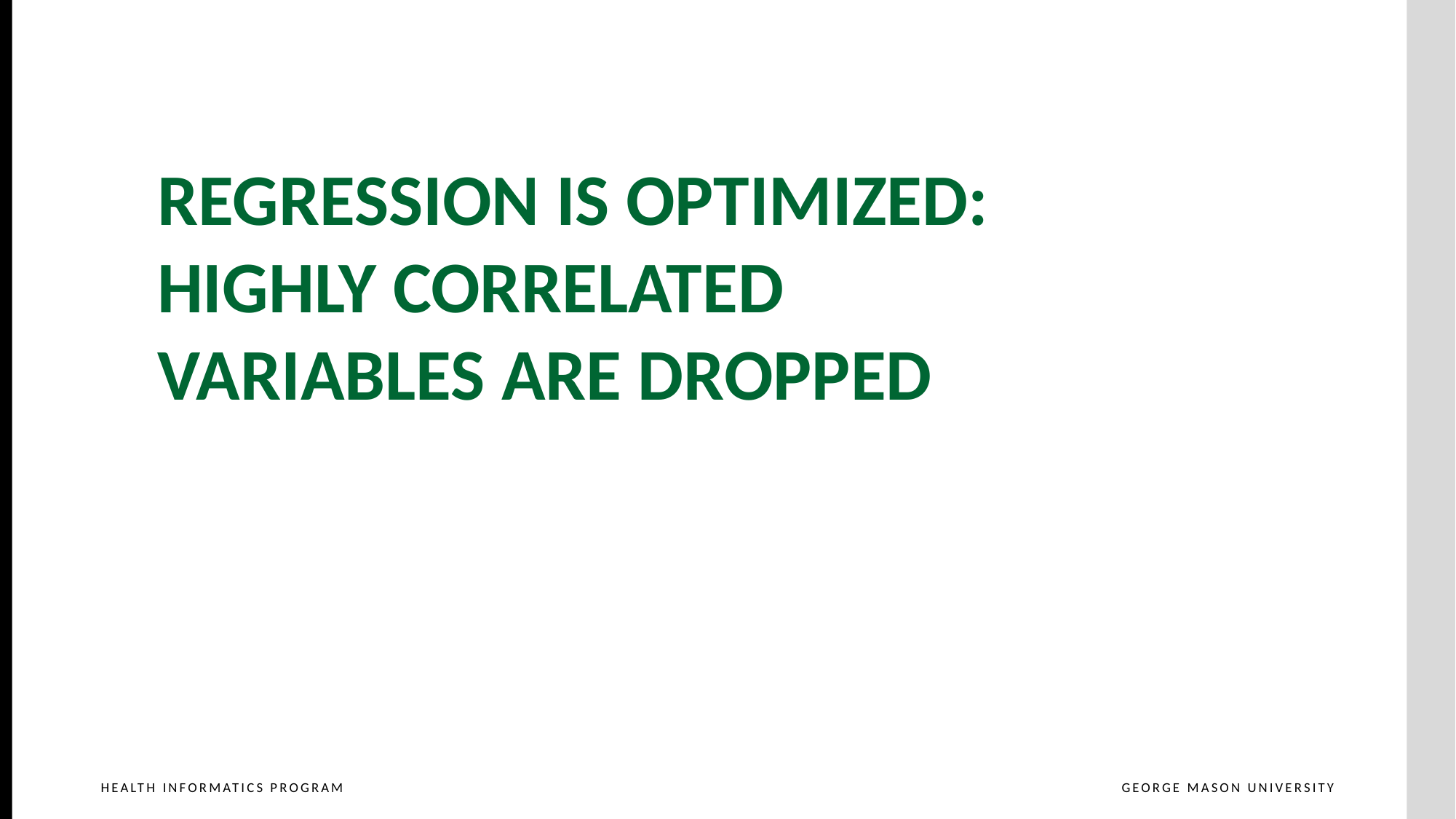

Regression Is Optimized: Highly Correlated Variables Are Dropped